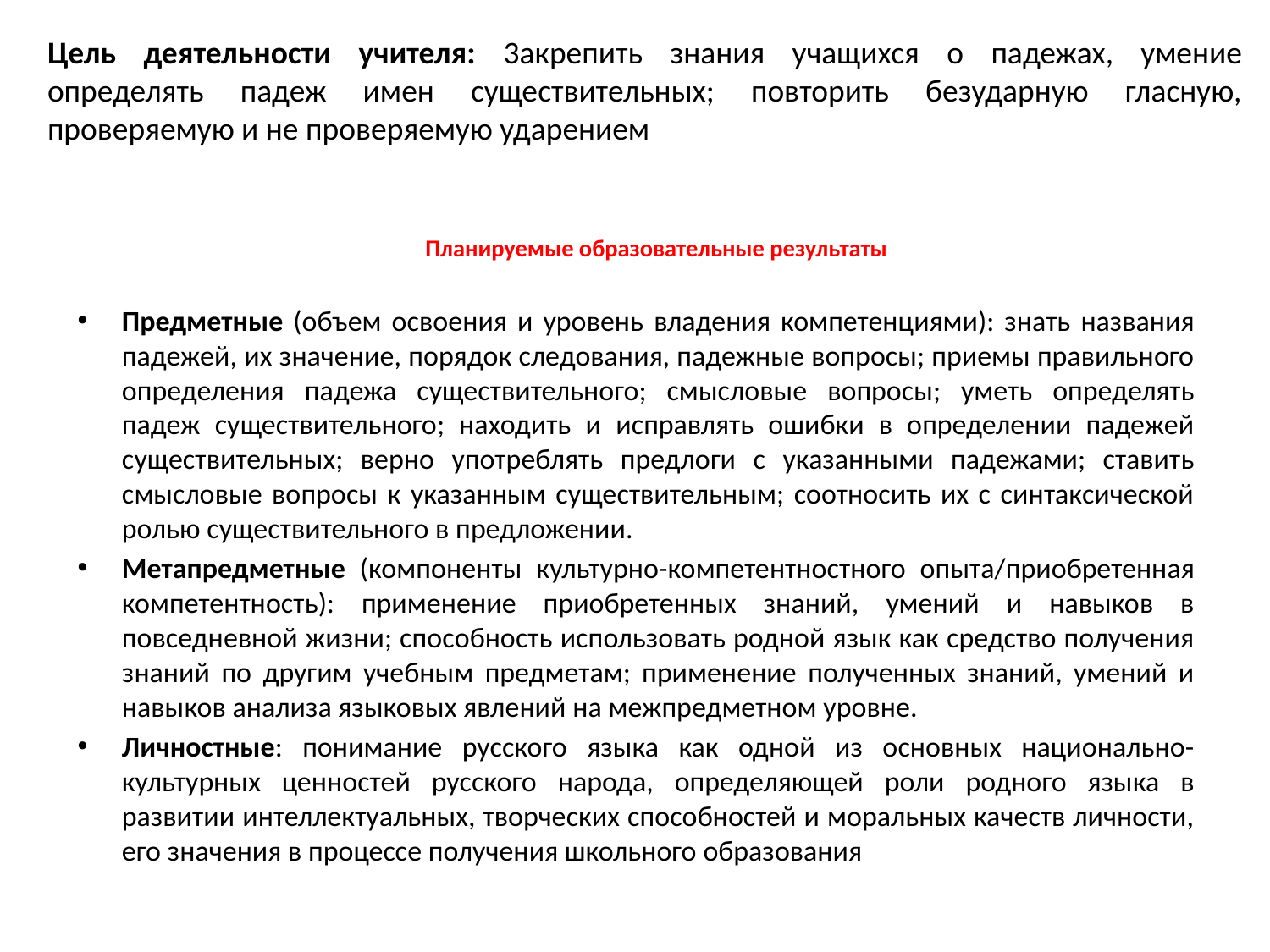

Цель деятельности учителя: 3акрепить знания учащихся о падежах, умение определять падеж имен существительных; повторить безударную гласную, проверяемую и не проверяемую ударением
# Планируемые образовательные результаты
Предметные (объем освоения и уровень владения компетенциями): знать названия падежей, их значение, порядок следования, падежные вопросы; приемы правильного определения падежа существительного; смысловые вопросы; уметь определять падеж существительного; находить и исправлять ошибки в определении падежей существительных; верно употреблять предлоги с указанными падежами; ставить смысловые вопросы к указанным существительным; соотносить их с синтаксической ролью существительного в предложении.
Метапредметные (компоненты культурно-компетентностного опыта/приобретенная компетентность): применение приобретенных знаний, умений и навыков в повседневной жизни; способность использовать родной язык как средство получения знаний по другим учебным предметам; применение полученных знаний, умений и навыков анализа языковых явлений на межпредметном уровне.
Личностные: понимание русского языка как одной из основных национально-культурных ценностей русского народа, определяющей роли родного языка в развитии интеллектуальных, творческих способностей и моральных качеств личности, его значения в процессе получения школьного образования